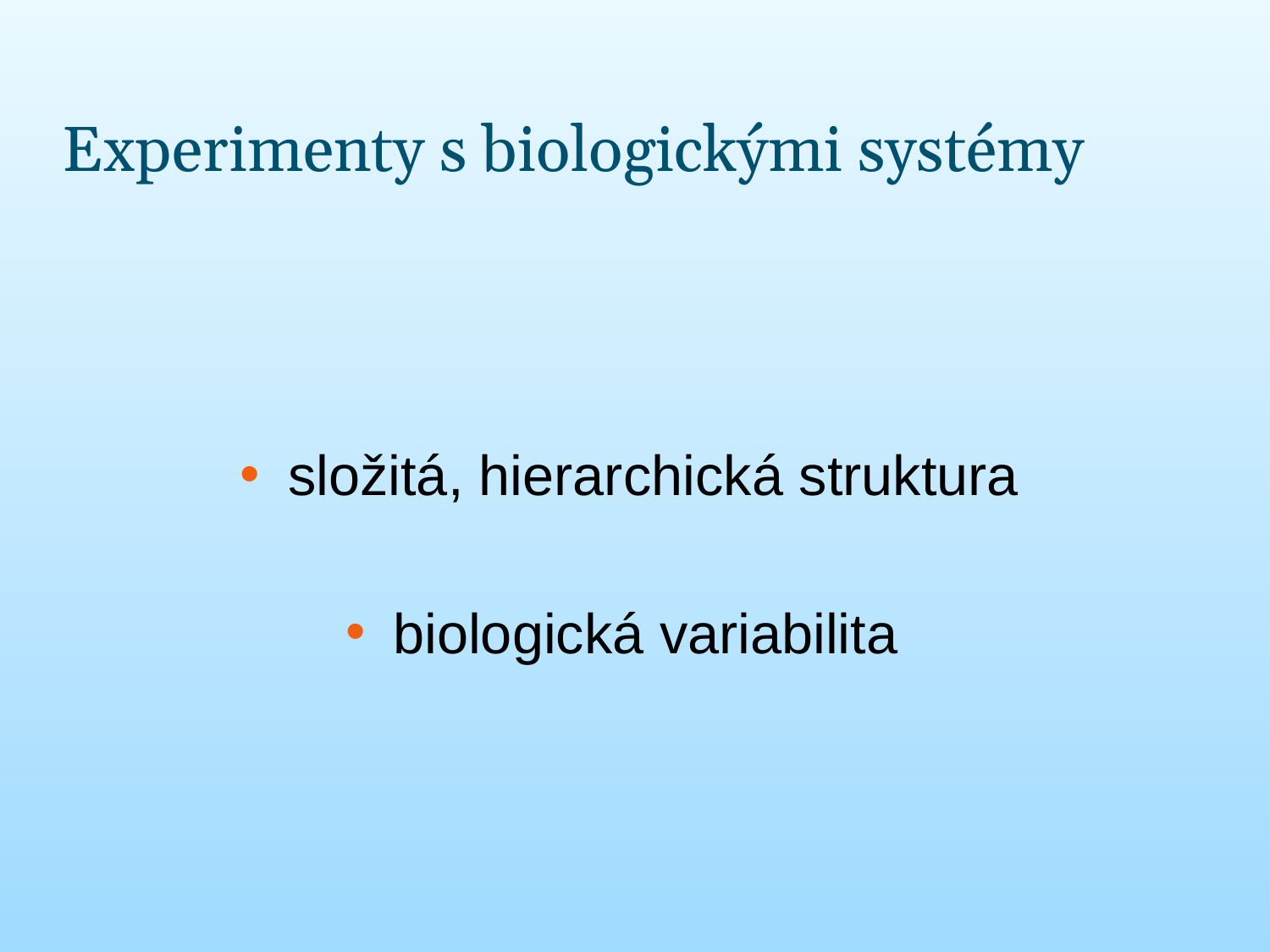

# Experimenty s biologickými systémy

složitá, hierarchická struktura

biologická variabilita